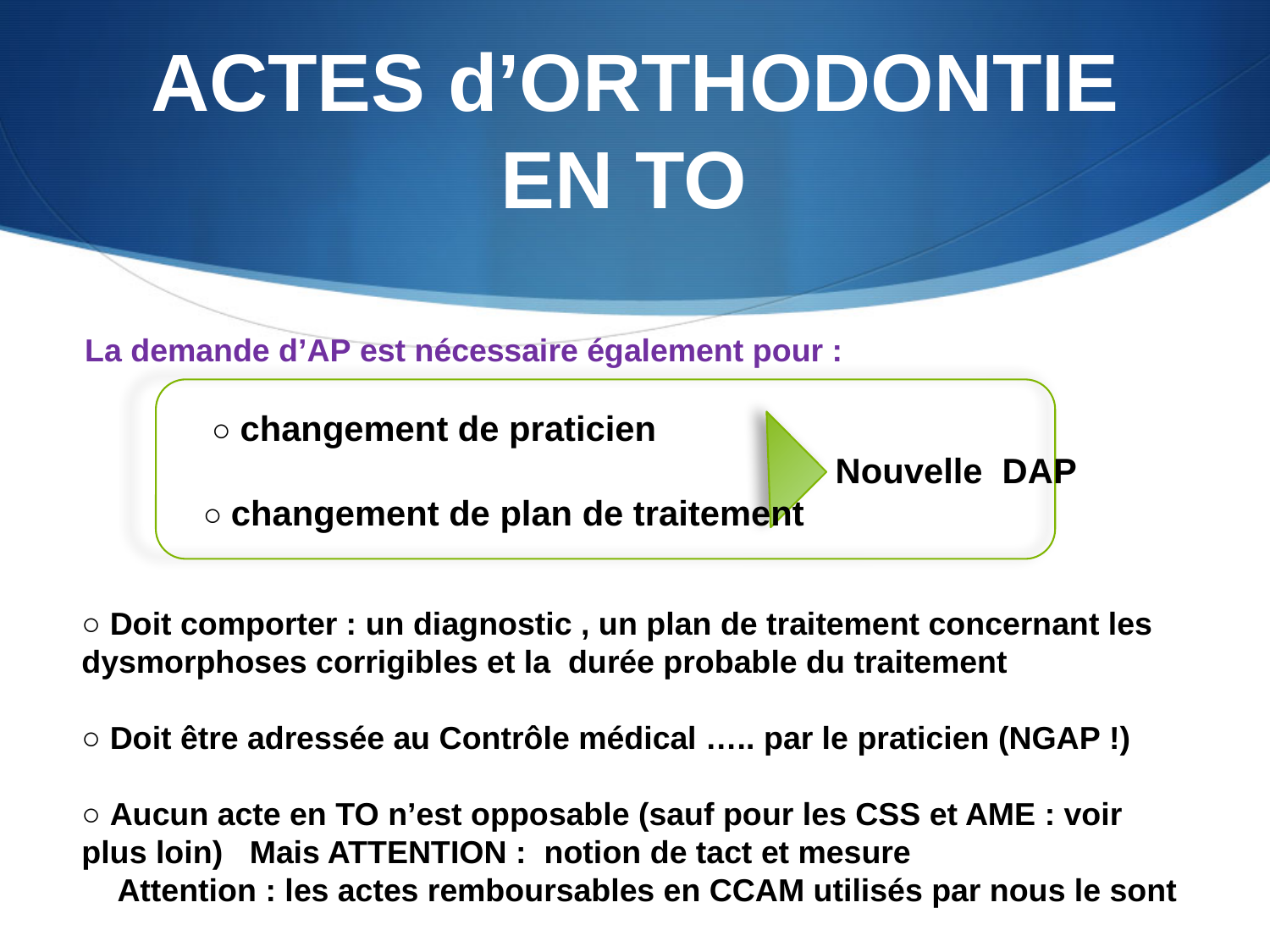

# ACTES d’ORTHODONTIE EN TO

 La demande d’AP est nécessaire également pour :

	 ○ changement de praticien
					              Nouvelle  DAP
	○ changement de plan de traitement

○ Doit comporter : un diagnostic , un plan de traitement concernant les dysmorphoses corrigibles et la  durée probable du traitement

○ Doit être adressée au Contrôle médical ….. par le praticien (NGAP !)

○ Aucun acte en TO n’est opposable (sauf pour les CSS et AME : voir plus loin)   Mais ATTENTION :  notion de tact et mesure
    Attention : les actes remboursables en CCAM utilisés par nous le sont